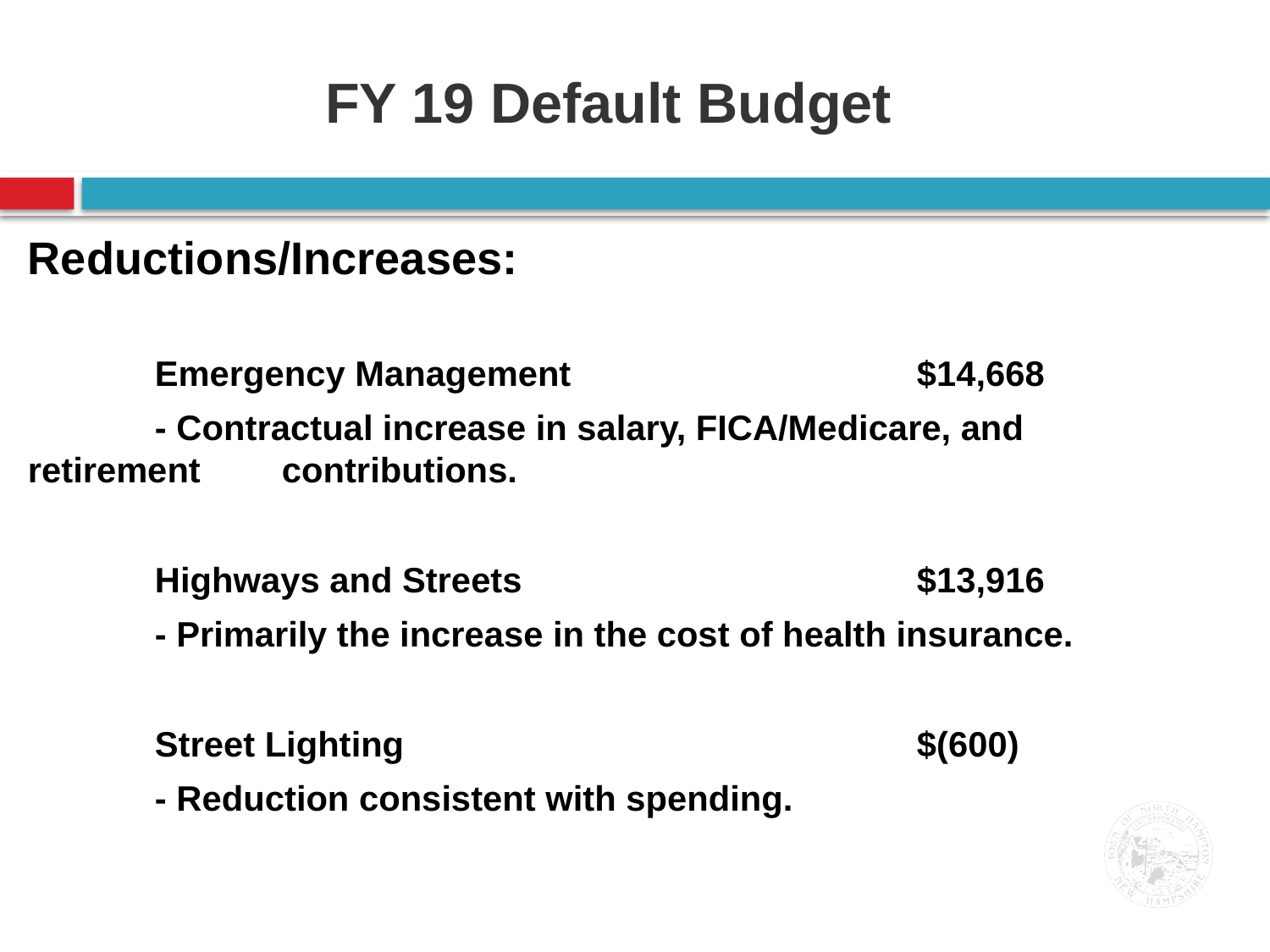

# FY 19 Default Budget
Reductions/Increases:

	Emergency Management			$14,668
	- Contractual increase in salary, FICA/Medicare, and retirement 	contributions.

	Highways and Streets				$13,916
	- Primarily the increase in the cost of health insurance.

	Street Lighting					$(600)
	- Reduction consistent with spending.